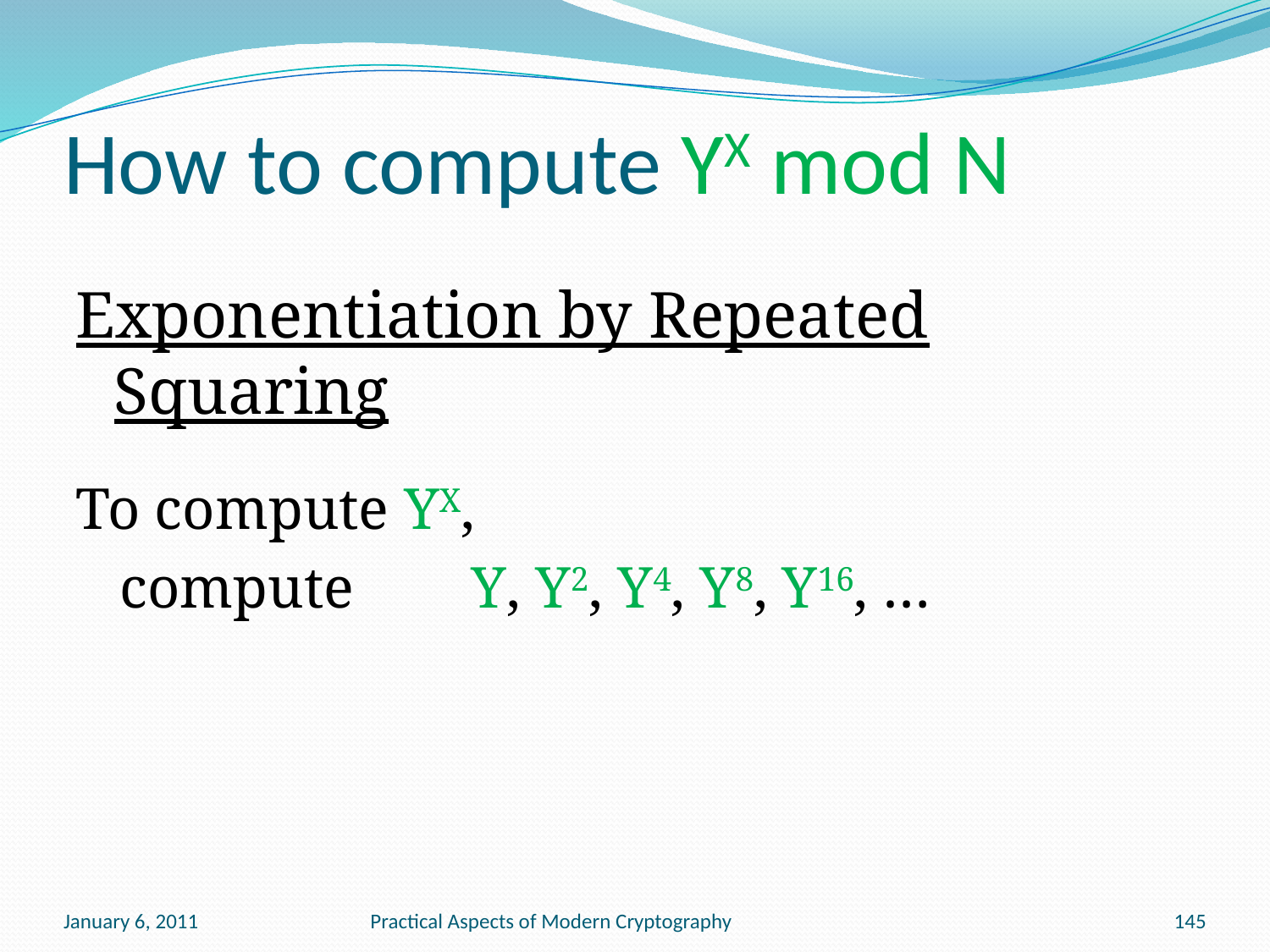

# How to compute YX mod N
Exponentiation by Repeated Squaring

To compute YX,
   compute        Y, Y2, Y4, Y8, Y16, …

January 6, 2011
Practical Aspects of Modern Cryptography
145